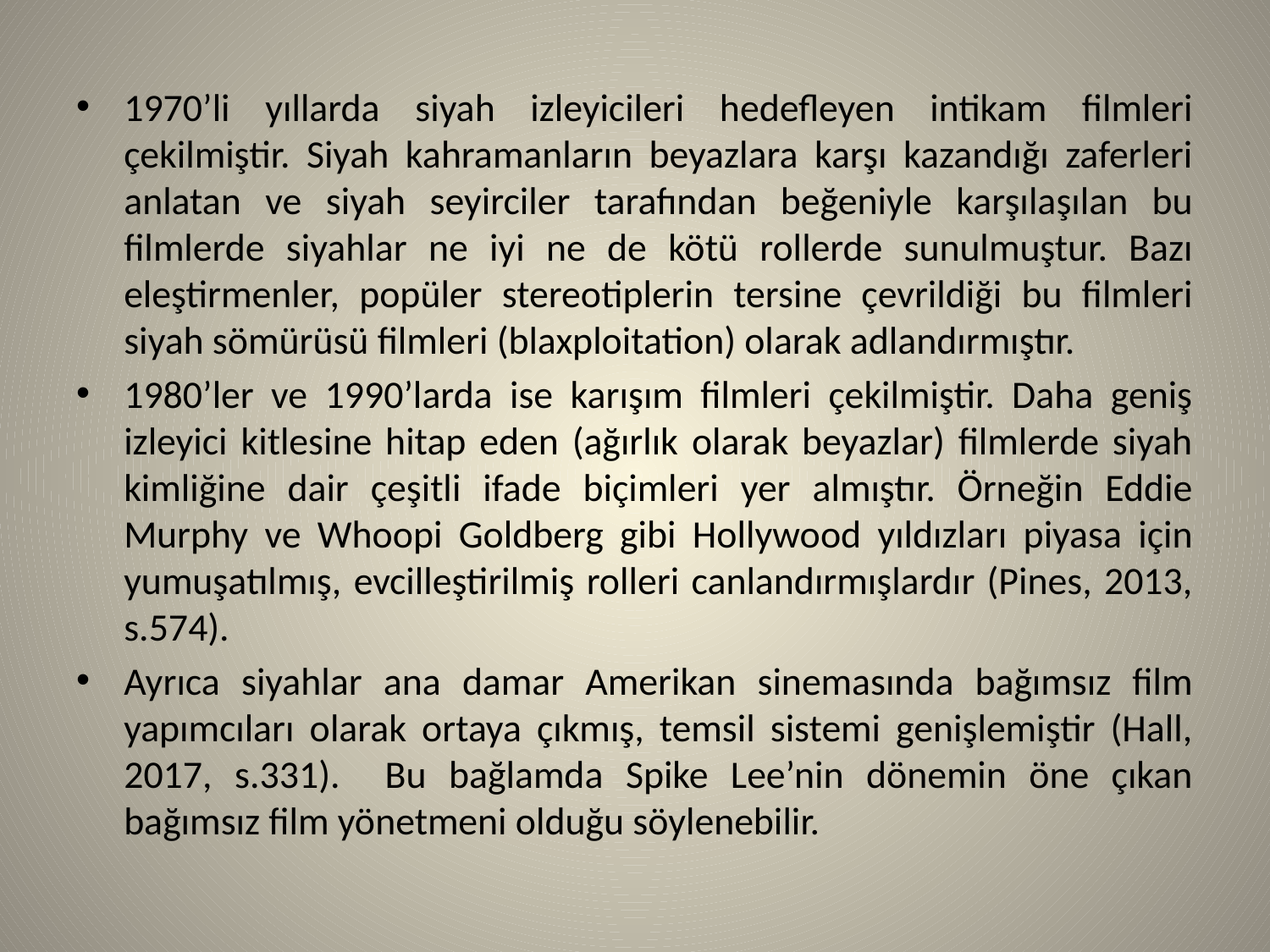

1970’li yıllarda siyah izleyicileri hedefleyen intikam filmleri çekilmiştir. Siyah kahramanların beyazlara karşı kazandığı zaferleri anlatan ve siyah seyirciler tarafından beğeniyle karşılaşılan bu filmlerde siyahlar ne iyi ne de kötü rollerde sunulmuştur. Bazı eleştirmenler, popüler stereotiplerin tersine çevrildiği bu filmleri siyah sömürüsü filmleri (blaxploitation) olarak adlandırmıştır.
1980’ler ve 1990’larda ise karışım filmleri çekilmiştir. Daha geniş izleyici kitlesine hitap eden (ağırlık olarak beyazlar) filmlerde siyah kimliğine dair çeşitli ifade biçimleri yer almıştır. Örneğin Eddie Murphy ve Whoopi Goldberg gibi Hollywood yıldızları piyasa için yumuşatılmış, evcilleştirilmiş rolleri canlandırmışlardır (Pines, 2013, s.574).
Ayrıca siyahlar ana damar Amerikan sinemasında bağımsız film yapımcıları olarak ortaya çıkmış, temsil sistemi genişlemiştir (Hall, 2017, s.331).  Bu bağlamda Spike Lee’nin dönemin öne çıkan bağımsız film yönetmeni olduğu söylenebilir.